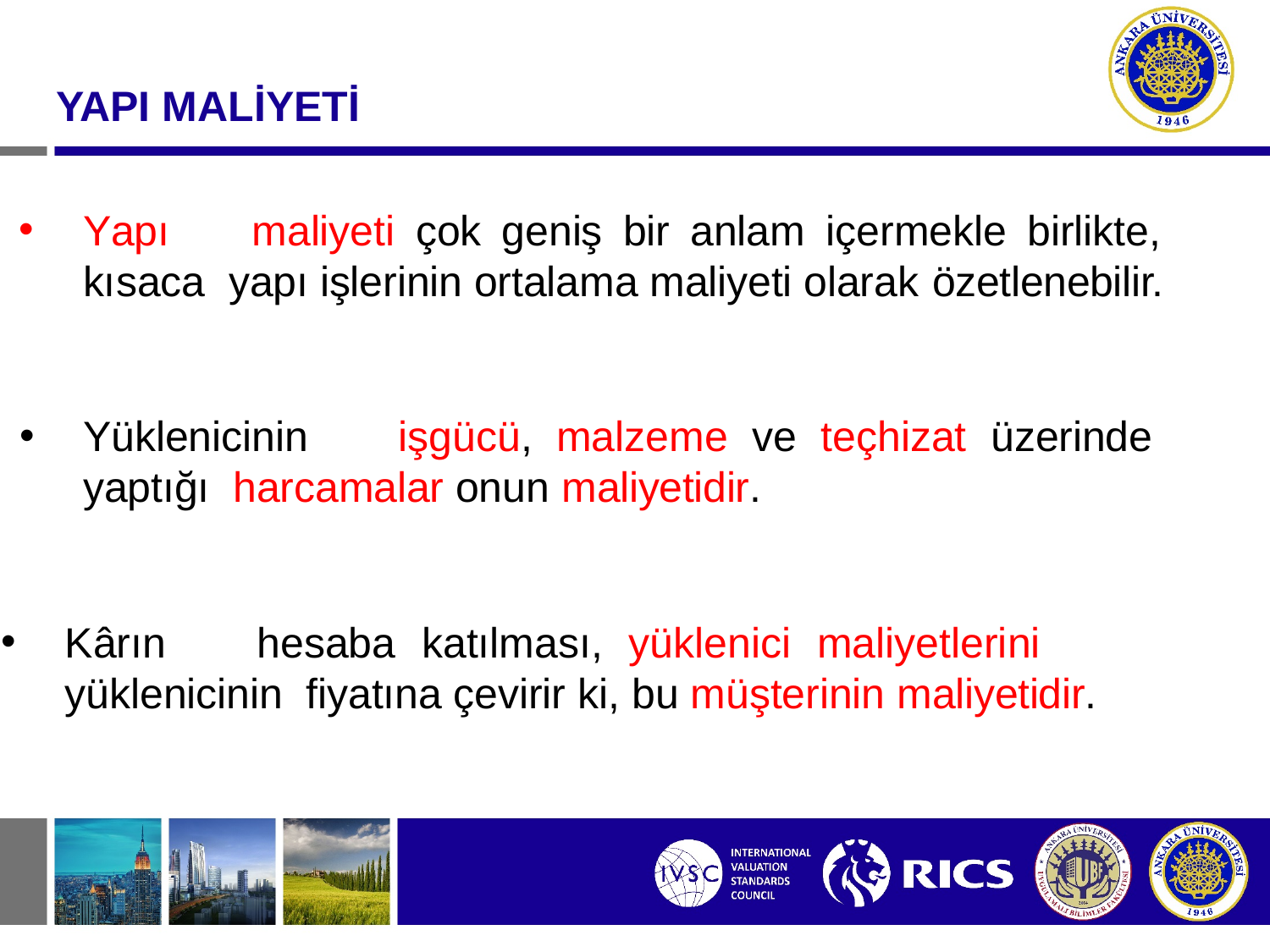

#
YAPI MALİYETİ
Yapı	maliyeti	çok	geniş	bir	anlam	içermekle	birlikte,	kısaca  yapı işlerinin ortalama maliyeti olarak özetlenebilir.
Yüklenicinin	işgücü,	malzeme	ve	teçhizat	üzerinde	yaptığı  harcamalar onun maliyetidir.
Kârın	hesaba	katılması,	yüklenici	maliyetlerini	yüklenicinin  fiyatına çevirir ki, bu müşterinin maliyetidir.